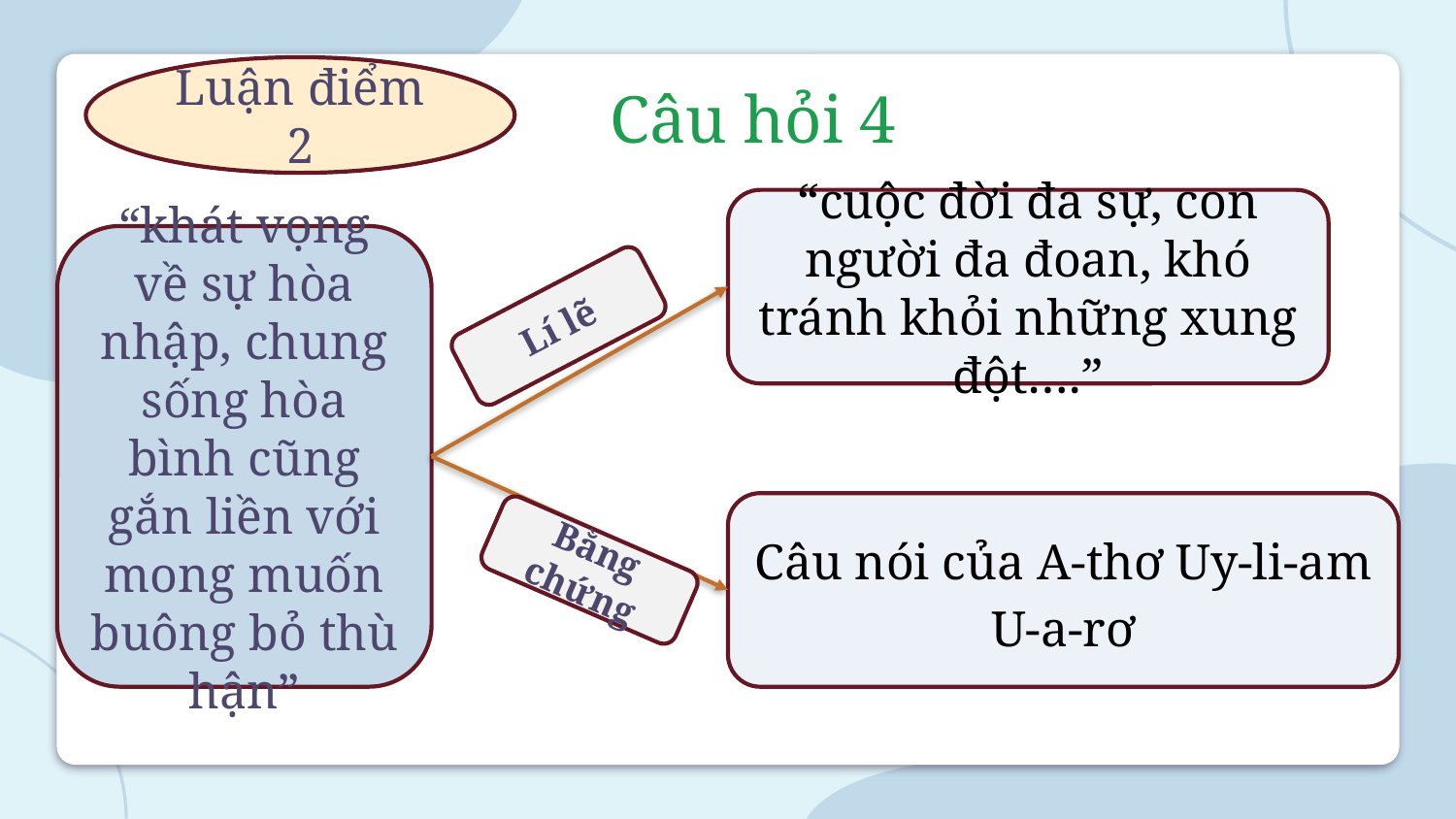

Câu hỏi 4
Luận điểm 2
“cuộc đời đa sự, con người đa đoan, khó tránh khỏi những xung đột….”
“khát vọng về sự hòa nhập, chung sống hòa bình cũng gắn liền với mong muốn buông bỏ thù hận”
Lí lẽ
Câu nói của A-thơ Uy-li-am U-a-rơ
Bằng chứng